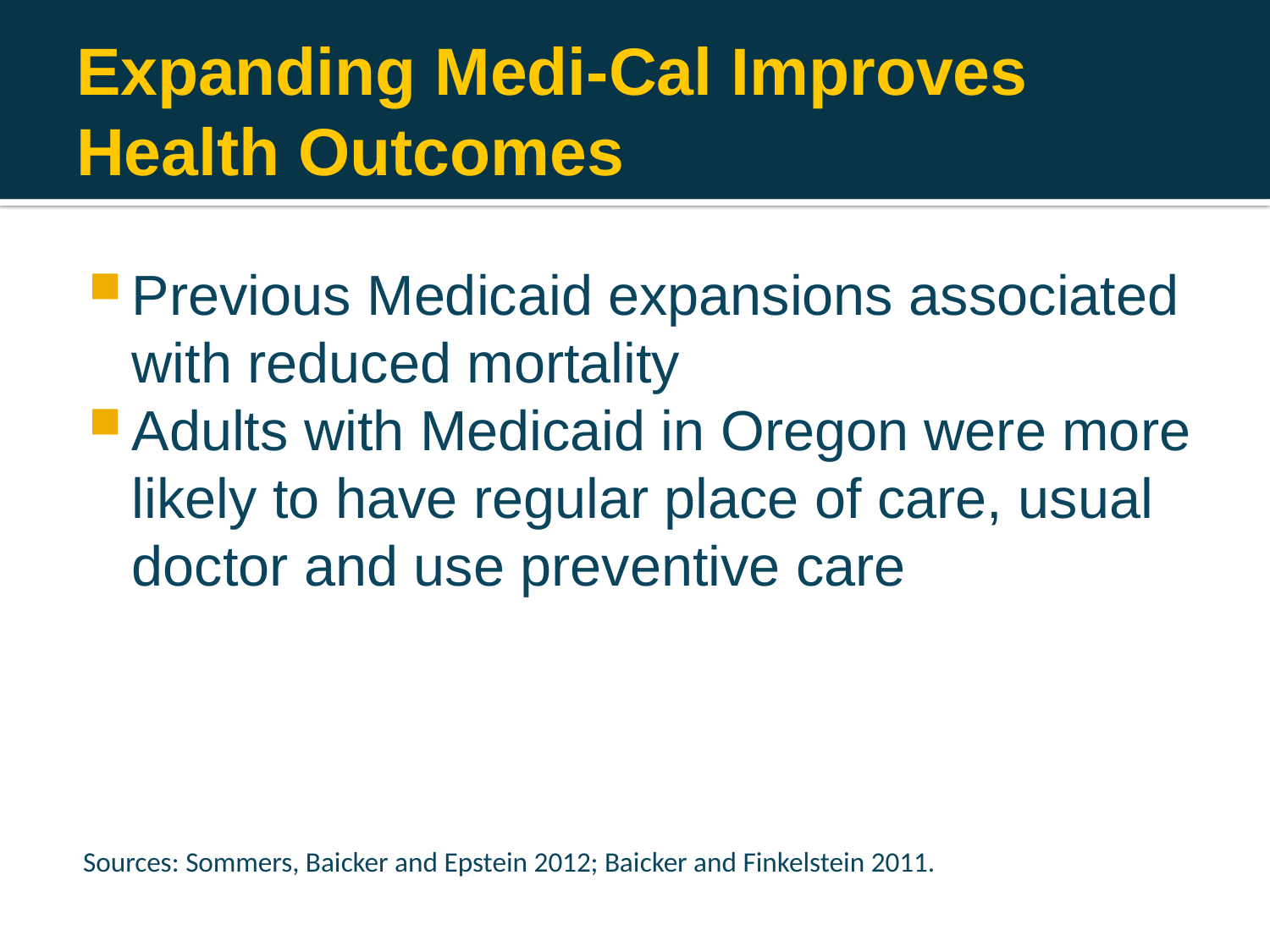

# Expanding Medi-Cal Improves Health Outcomes
Previous Medicaid expansions associated with reduced mortality
Adults with Medicaid in Oregon were more likely to have regular place of care, usual doctor and use preventive care
Sources: Sommers, Baicker and Epstein 2012; Baicker and Finkelstein 2011.